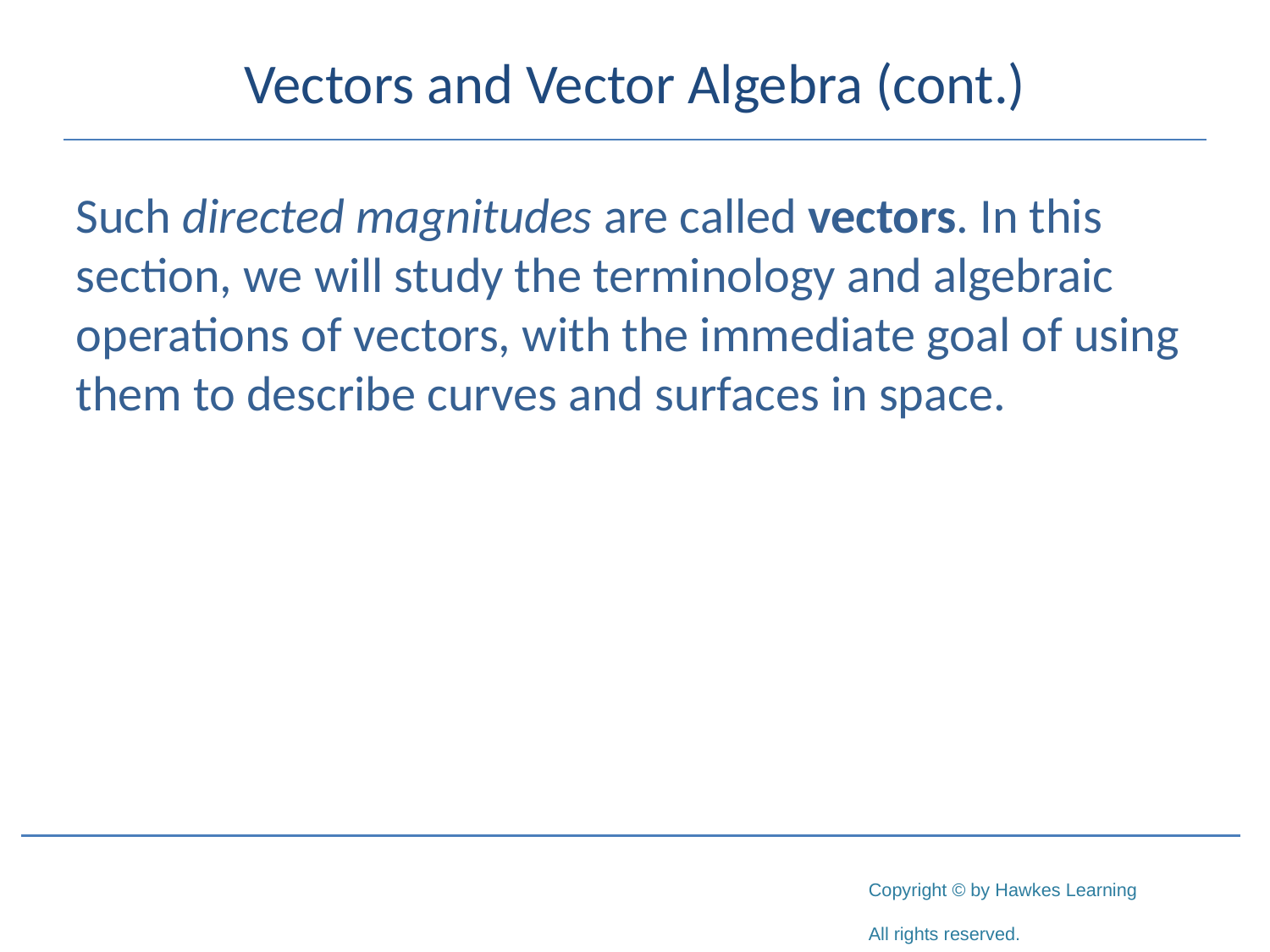

# Vectors and Vector Algebra (cont.)
Such directed magnitudes are called vectors. In this section, we will study the terminology and algebraic operations of vectors, with the immediate goal of using them to describe curves and surfaces in space.